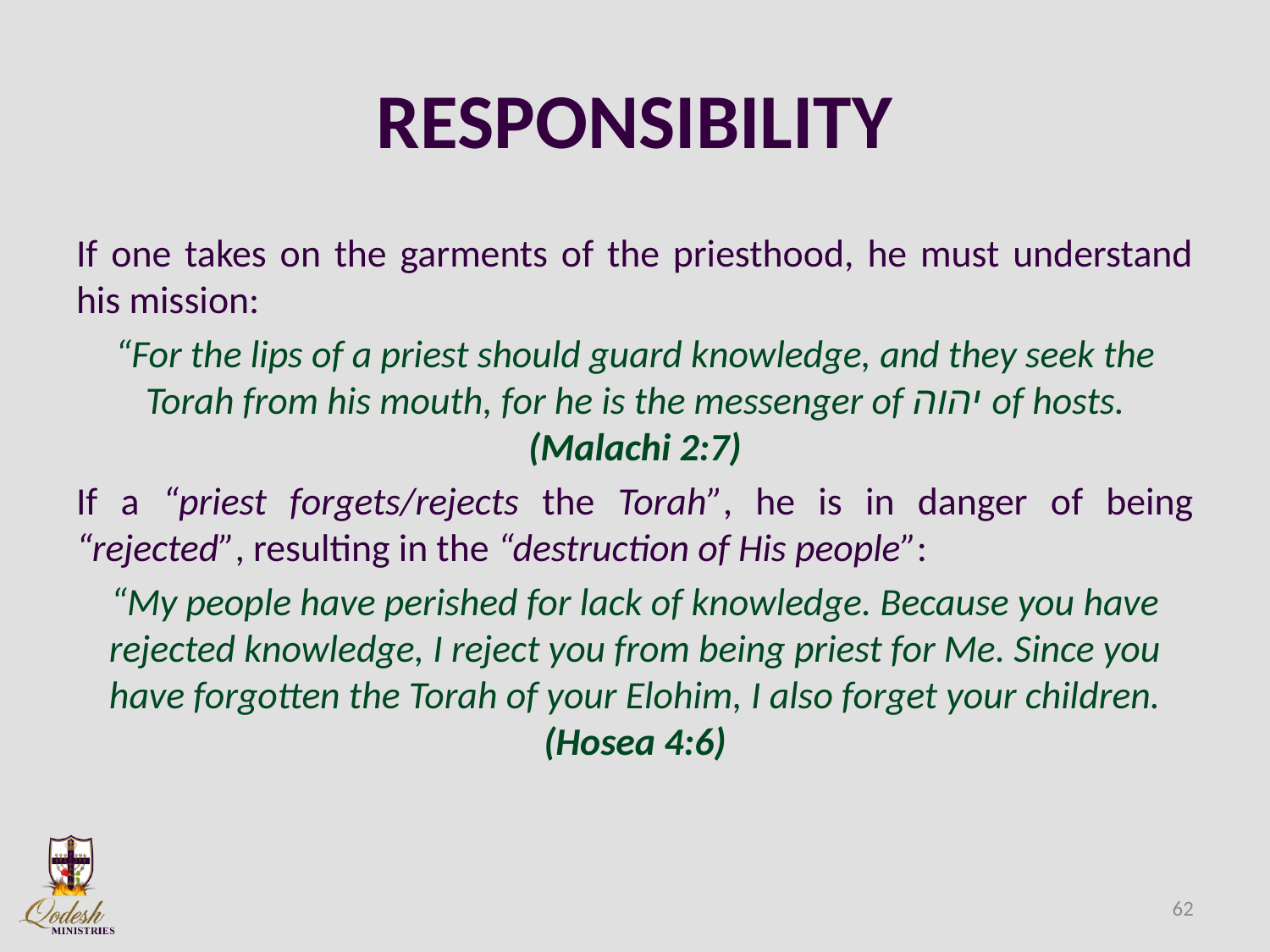

# RESPONSIBILITY
If one takes on the garments of the priesthood, he must understand his mission:
“For the lips of a priest should guard knowledge, and they seek the Torah from his mouth, for he is the messenger of יהוה of hosts. (Malachi 2:7)
If a “priest forgets/rejects the Torah”, he is in danger of being “rejected”, resulting in the “destruction of His people”:
“My people have perished for lack of knowledge. Because you have rejected knowledge, I reject you from being priest for Me. Since you have forgotten the Torah of your Elohim, I also forget your children. (Hosea 4:6)
62